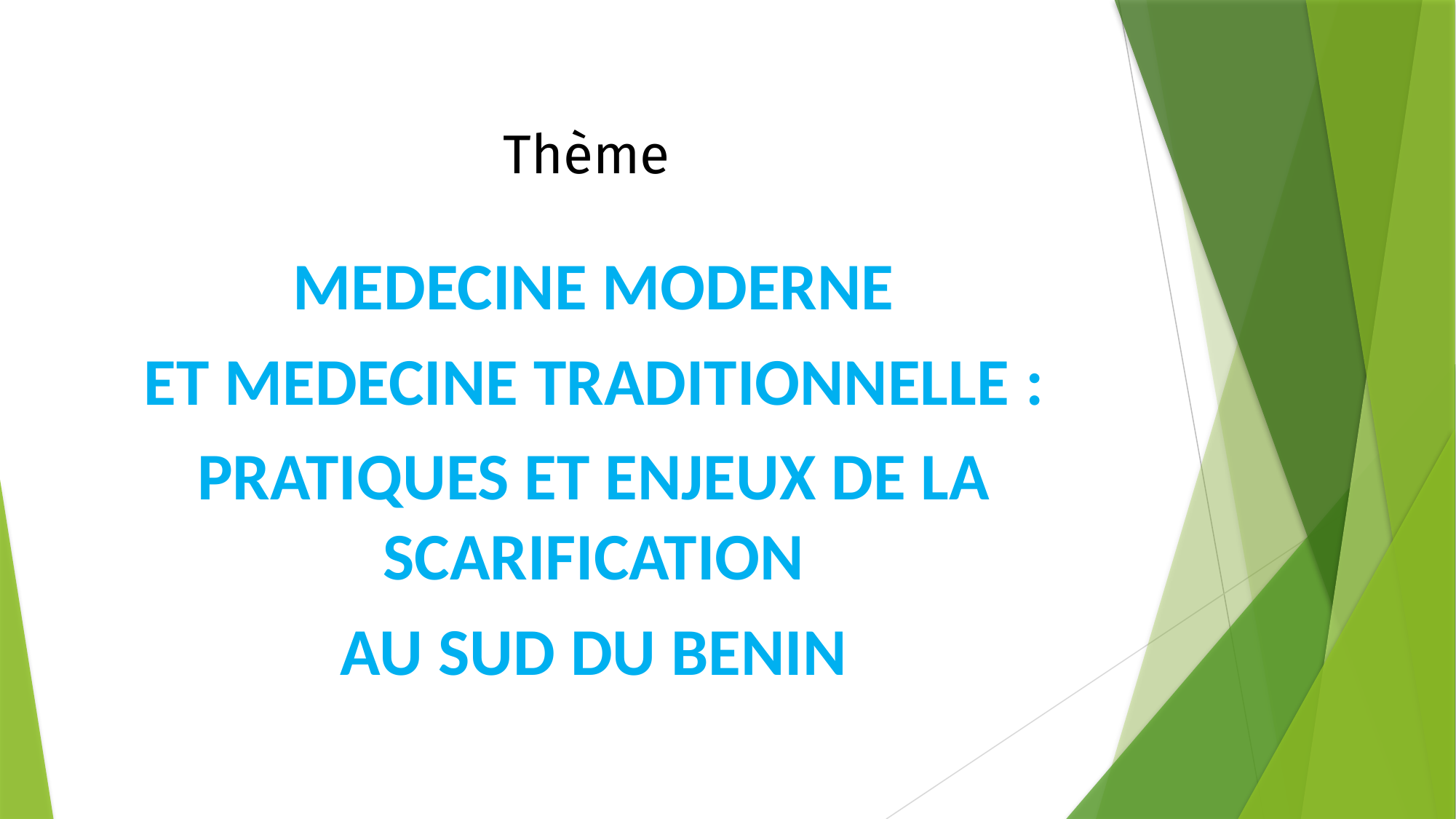

# Thème
MEDECINE MODERNE
ET MEDECINE TRADITIONNELLE :
PRATIQUES ET ENJEUX DE LA SCARIFICATION
AU SUD DU BENIN